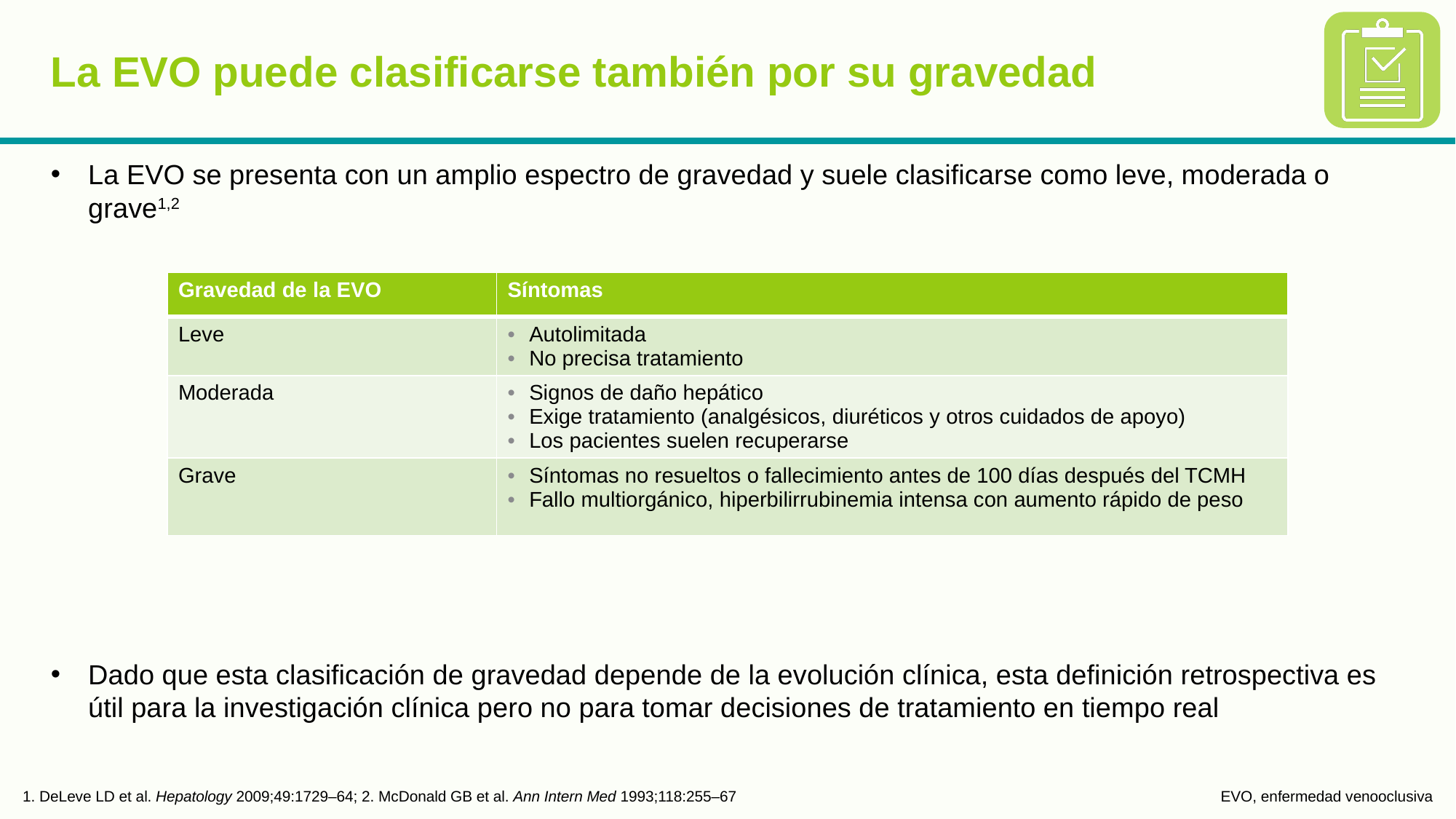

# La EVO puede clasificarse también por su gravedad
La EVO se presenta con un amplio espectro de gravedad y suele clasificarse como leve, moderada o grave1,2

Dado que esta clasificación de gravedad depende de la evolución clínica, esta definición retrospectiva es útil para la investigación clínica pero no para tomar decisiones de tratamiento en tiempo real
| Gravedad de la EVO | Síntomas |
| --- | --- |
| Leve | Autolimitada No precisa tratamiento |
| Moderada | Signos de daño hepático Exige tratamiento (analgésicos, diuréticos y otros cuidados de apoyo) Los pacientes suelen recuperarse |
| Grave | Síntomas no resueltos o fallecimiento antes de 100 días después del TCMH Fallo multiorgánico, hiperbilirrubinemia intensa con aumento rápido de peso |
1. DeLeve LD et al. Hepatology 2009;49:1729–64; 2. McDonald GB et al. Ann Intern Med 1993;118:255–67
EVO, enfermedad venooclusiva